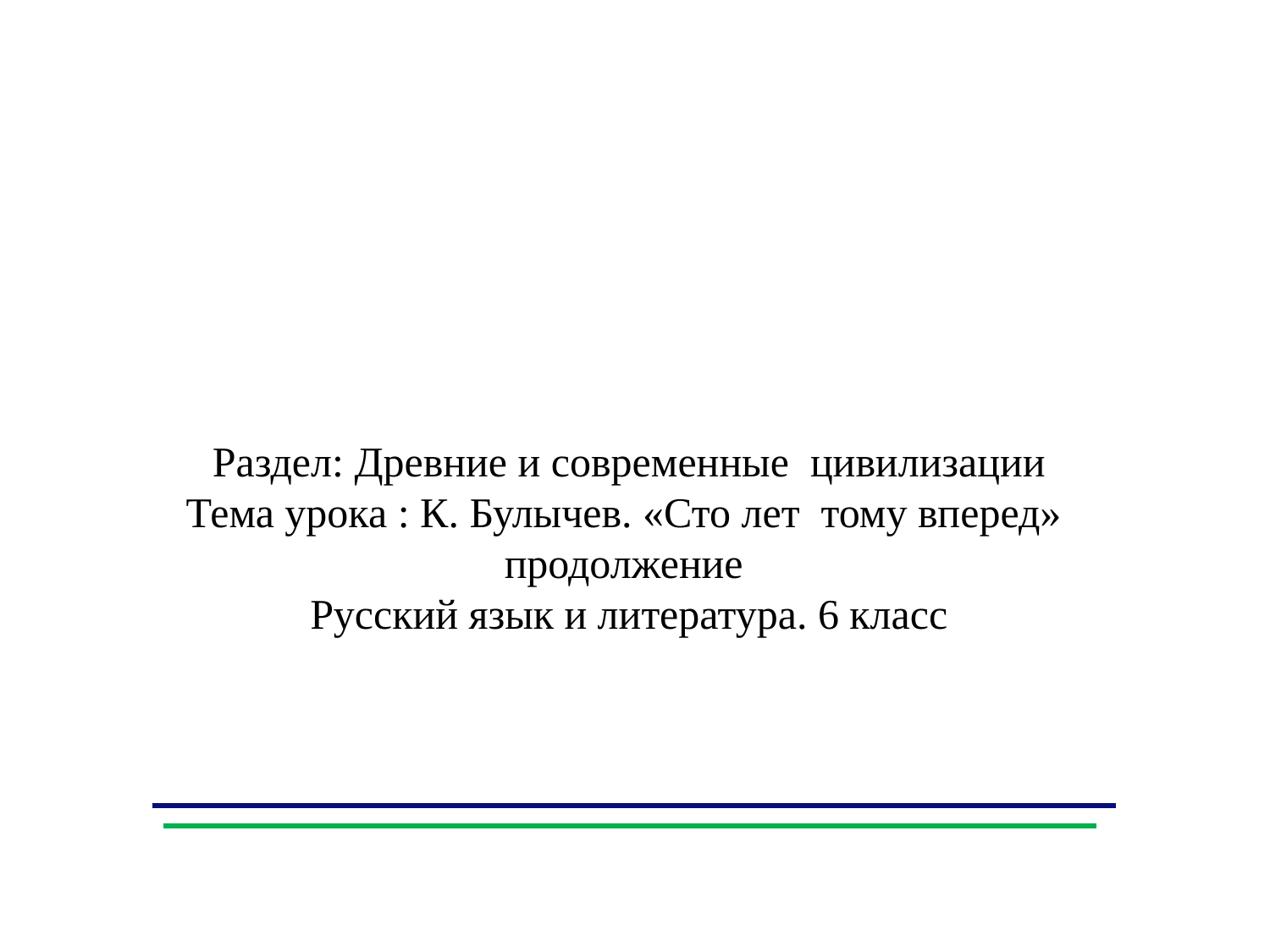

Раздел: Древние и современные  цивилизации
Тема урока : К. Булычев. «Сто лет  тому вперед»  продолжение
Русский язык и литература. 6 класс